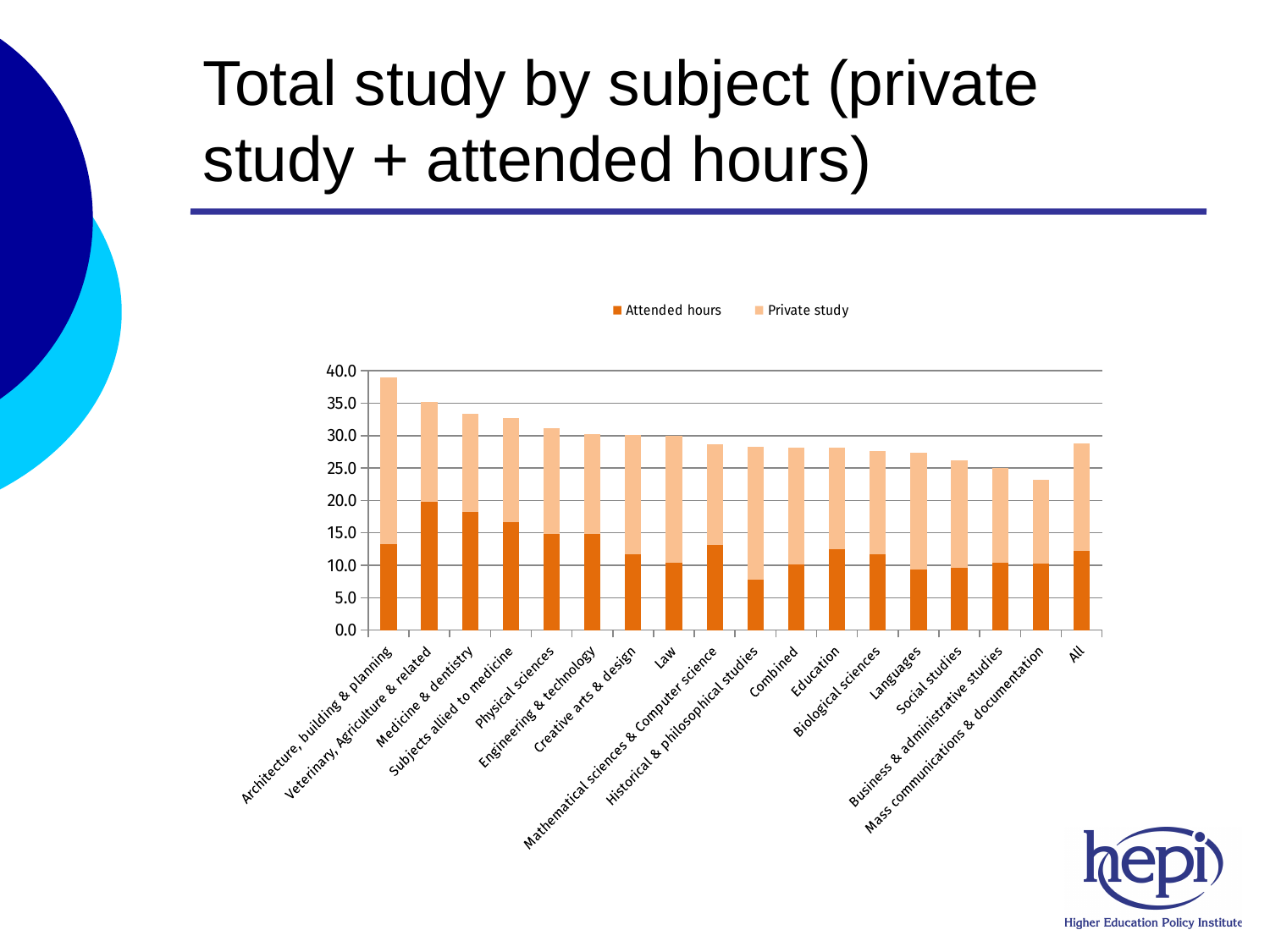

# Total study by subject (private study + attended hours)

### Chart

| Category | Attended hours | Private study |
|---|---|---|
|  Architecture, building & planning | 13.31 | 25.64 |
|  Veterinary, Agriculture & related | 19.739999999999988 | 15.43 |
|  Medicine & dentistry | 18.23 | 15.08 |
|  Subjects allied to medicine | 16.66 | 16.07 |
|  Physical sciences | 14.81 | 16.329999999999988 |
|  Engineering & technology | 14.860000000000019 | 15.34 |
|  Creative arts & design | 11.66 | 18.479999999999986 |
|  Law | 10.4 | 19.53 |
|  Mathematical sciences & Computer science | 13.09 | 15.6 |
|  Historical & philosophical studies | 7.72 | 20.5 |
|  Combined | 10.16 | 17.95 |
|  Education | 12.43 | 15.66 |
|  Biological sciences | 11.69 | 15.870000000000006 |
|  Languages | 9.290000000000001 | 18.09 |
|  Social studies | 9.57 | 16.57 |
|  Business & administrative studies | 10.39 | 14.68 |
|  Mass communications & documentation | 10.229999999999999 | 12.98 |
| All | 12.15 | 16.69 |